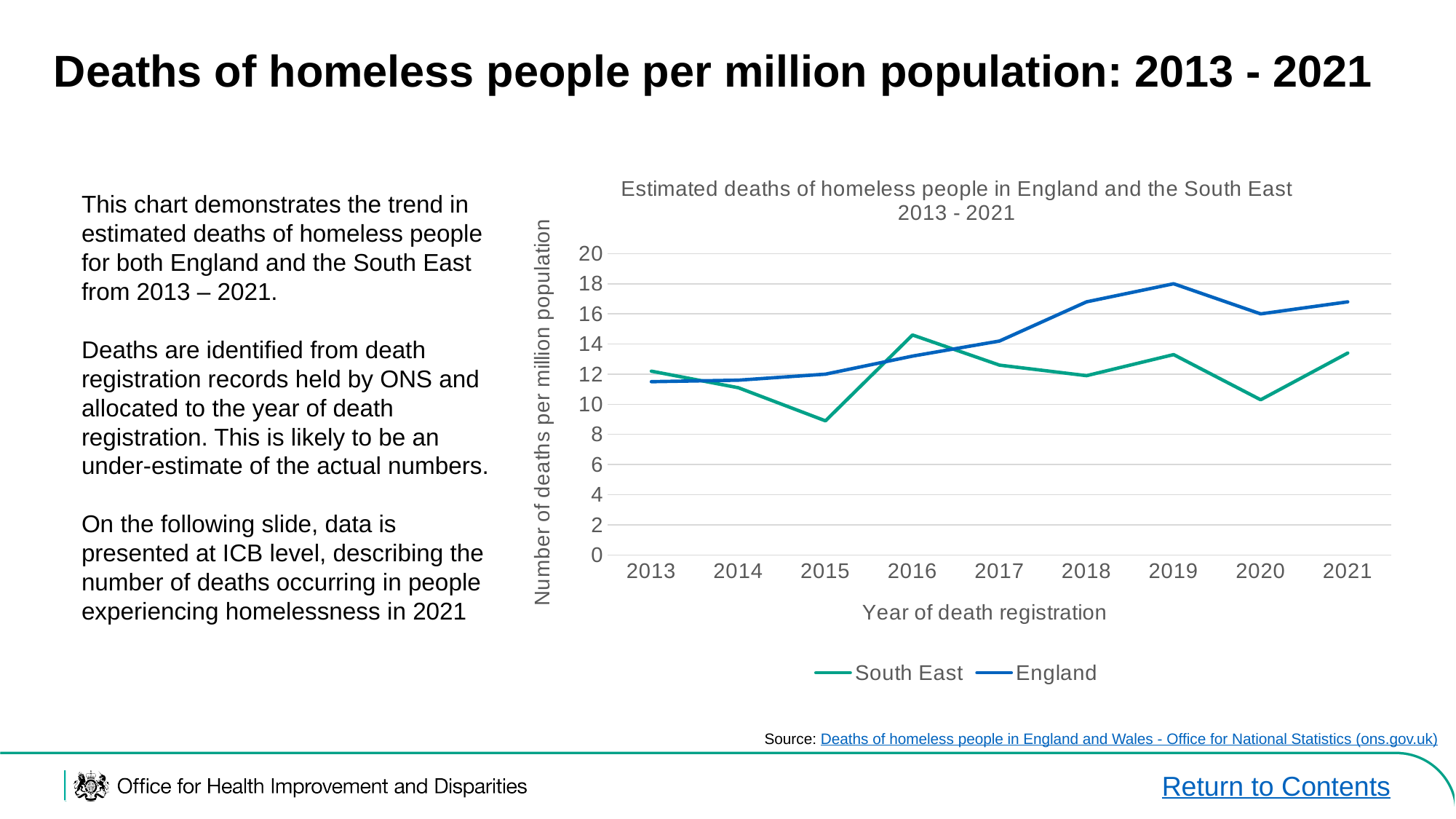

# Deaths of homeless people per million population: 2013 - 2021

### Chart: Estimated deaths of homeless people in England and the South East 2013 - 2021

| Category | South East | England |
|---|---|---|
| 2013 | 12.2 | 11.5 |
| 2014 | 11.1 | 11.6 |
| 2015 | 8.9 | 12.0 |
| 2016 | 14.6 | 13.2 |
| 2017 | 12.6 | 14.2 |
| 2018 | 11.9 | 16.8 |
| 2019 | 13.3 | 18.0 |
| 2020 | 10.3 | 16.0 |
| 2021 | 13.4 | 16.8 |
This chart demonstrates the trend in estimated deaths of homeless people for both England and the South East from 2013 – 2021.

Deaths are identified from death registration records held by ONS and allocated to the year of death registration. This is likely to be an under-estimate of the actual numbers.

On the following slide, data is presented at ICB level, describing the number of deaths occurring in people experiencing homelessness in 2021
Source: Deaths of homeless people in England and Wales - Office for National Statistics (ons.gov.uk)
Return to Contents